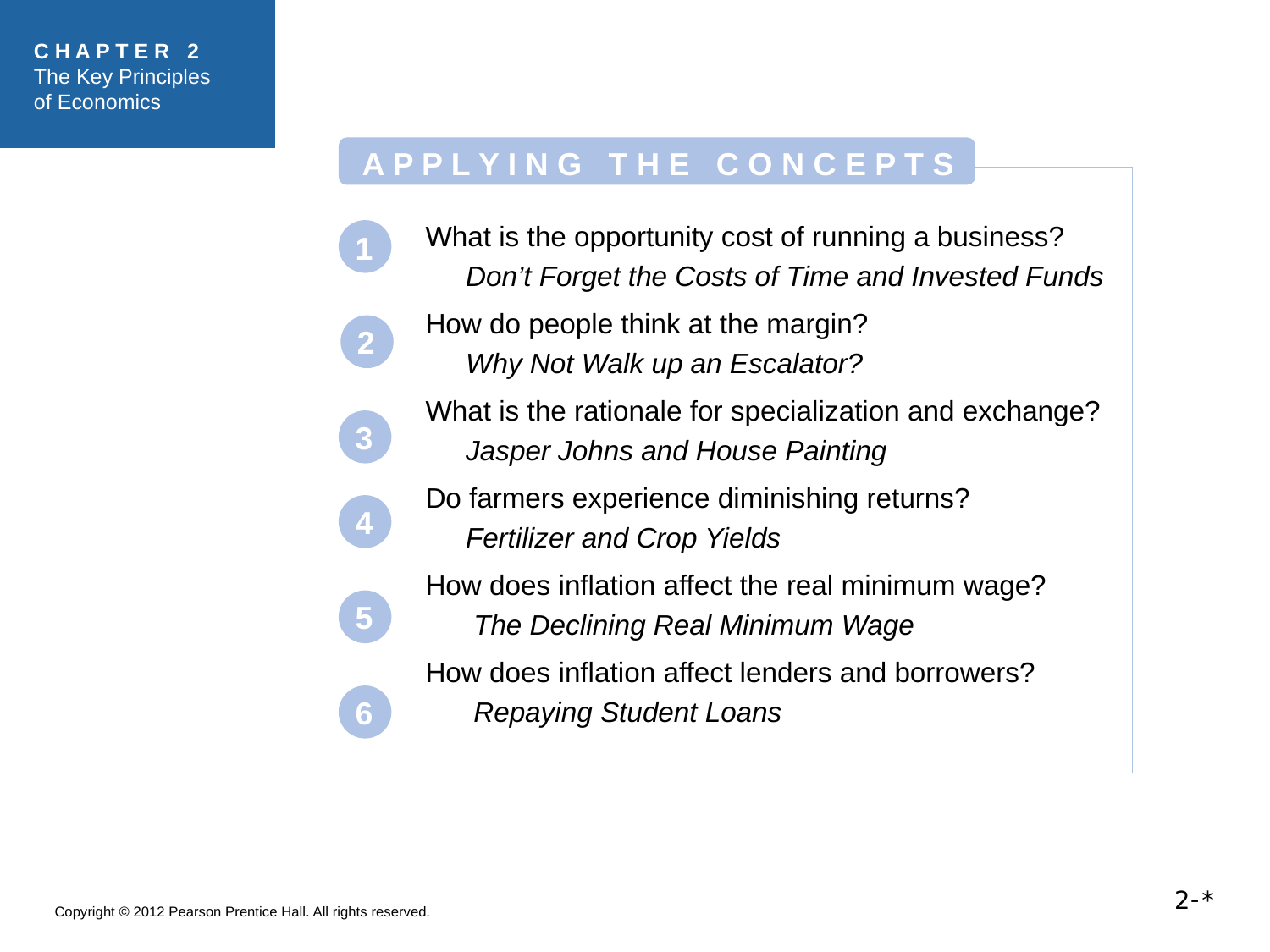

A P P L Y I N G   T H E   C O N C E P T S

What is the opportunity cost of running a business?
	Don’t Forget the Costs of Time and Invested Funds
How do people think at the margin?
	Why Not Walk up an Escalator?
What is the rationale for specialization and exchange?
	Jasper Johns and House Painting
Do farmers experience diminishing returns?
	Fertilizer and Crop Yields
How does inflation affect the real minimum wage?
	 The Declining Real Minimum Wage
How does inflation affect lenders and borrowers?
	 Repaying Student Loans
1

2

3

4

5

6